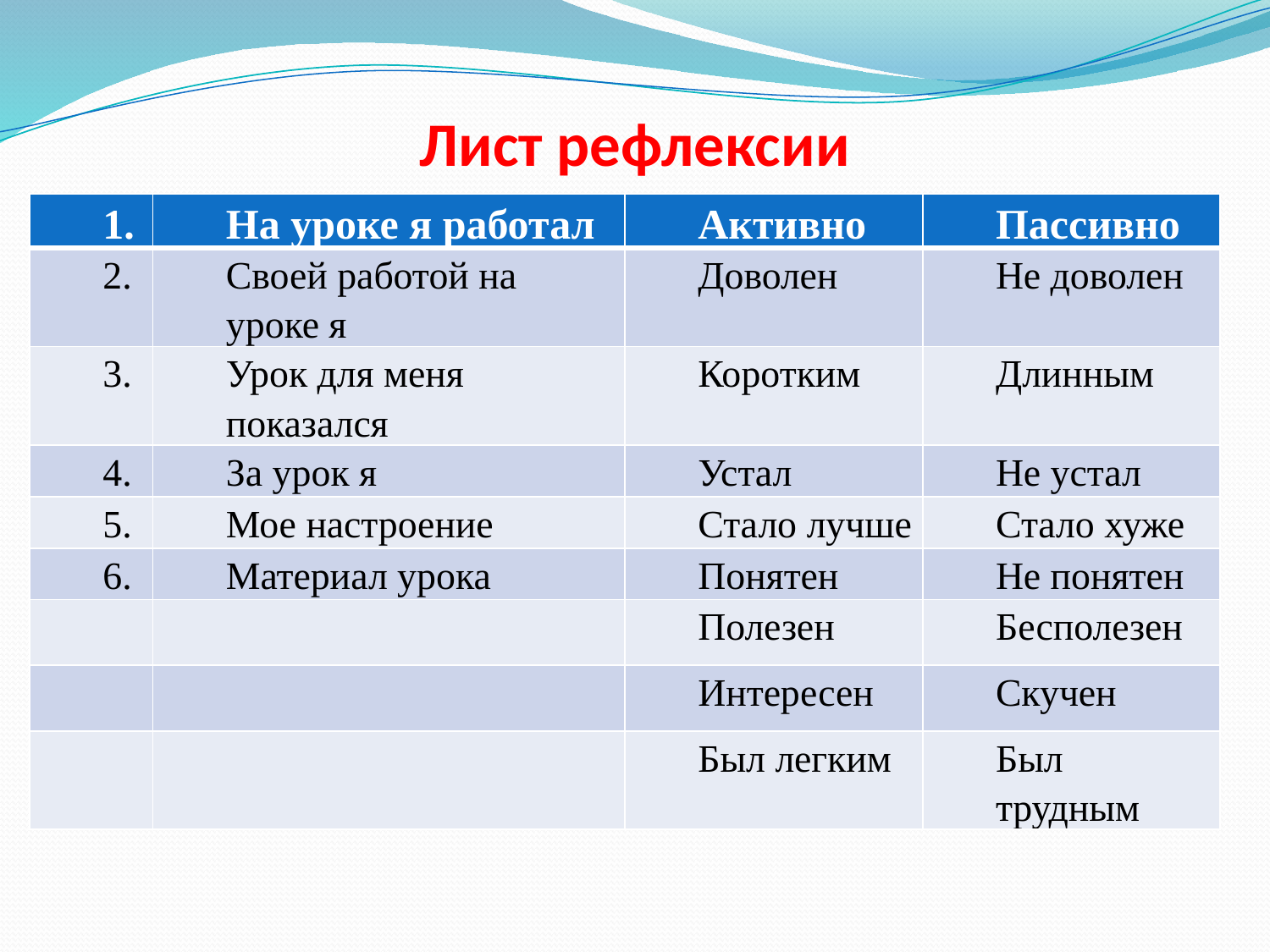

# Лист рефлексии
| 1. | На уроке я работал | Активно | Пассивно |
| --- | --- | --- | --- |
| 2. | Своей работой на уроке я | Доволен | Не доволен |
| 3. | Урок для меня показался | Коротким | Длинным |
| 4. | За урок я | Устал | Не устал |
| 5. | Мое настроение | Стало лучше | Стало хуже |
| 6. | Материал урока | Понятен | Не понятен |
|  |  | Полезен | Бесполезен |
|  |  | Интересен | Скучен |
|  |  | Был легким | Был трудным |